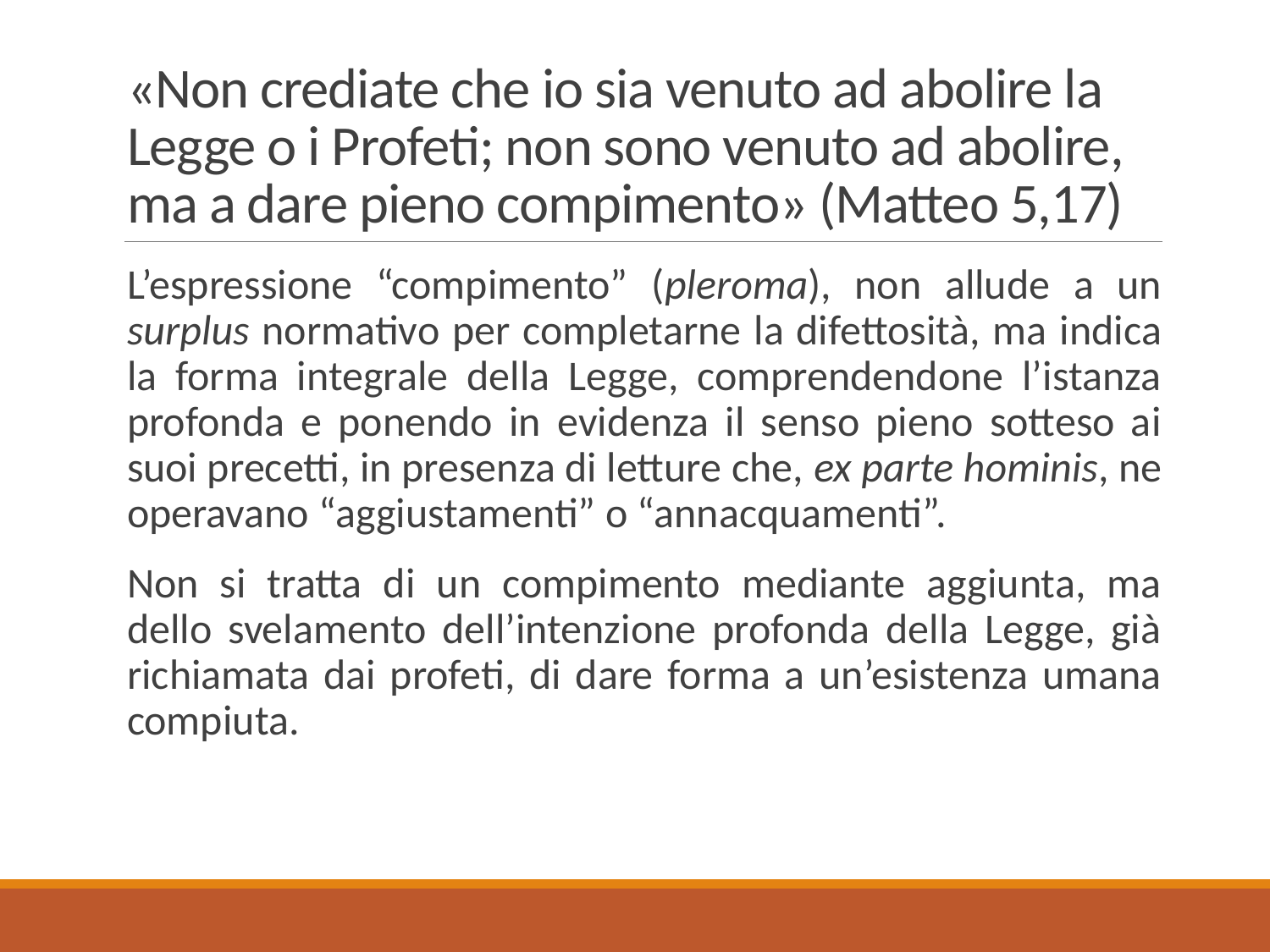

# «Non crediate che io sia venuto ad abolire la Legge o i Profeti; non sono venuto ad abolire, ma a dare pieno compimento» (Matteo 5,17)
L’espressione “compimento” (pleroma), non allude a un surplus normativo per completarne la difettosità, ma indica la forma integrale della Legge, comprendendone l’istanza profonda e ponendo in evidenza il senso pieno sotteso ai suoi precetti, in presenza di letture che, ex parte hominis, ne operavano “aggiustamenti” o “annacquamenti”.
Non si tratta di un compimento mediante aggiunta, ma dello svelamento dell’intenzione profonda della Legge, già richiamata dai profeti, di dare forma a un’esistenza umana compiuta.